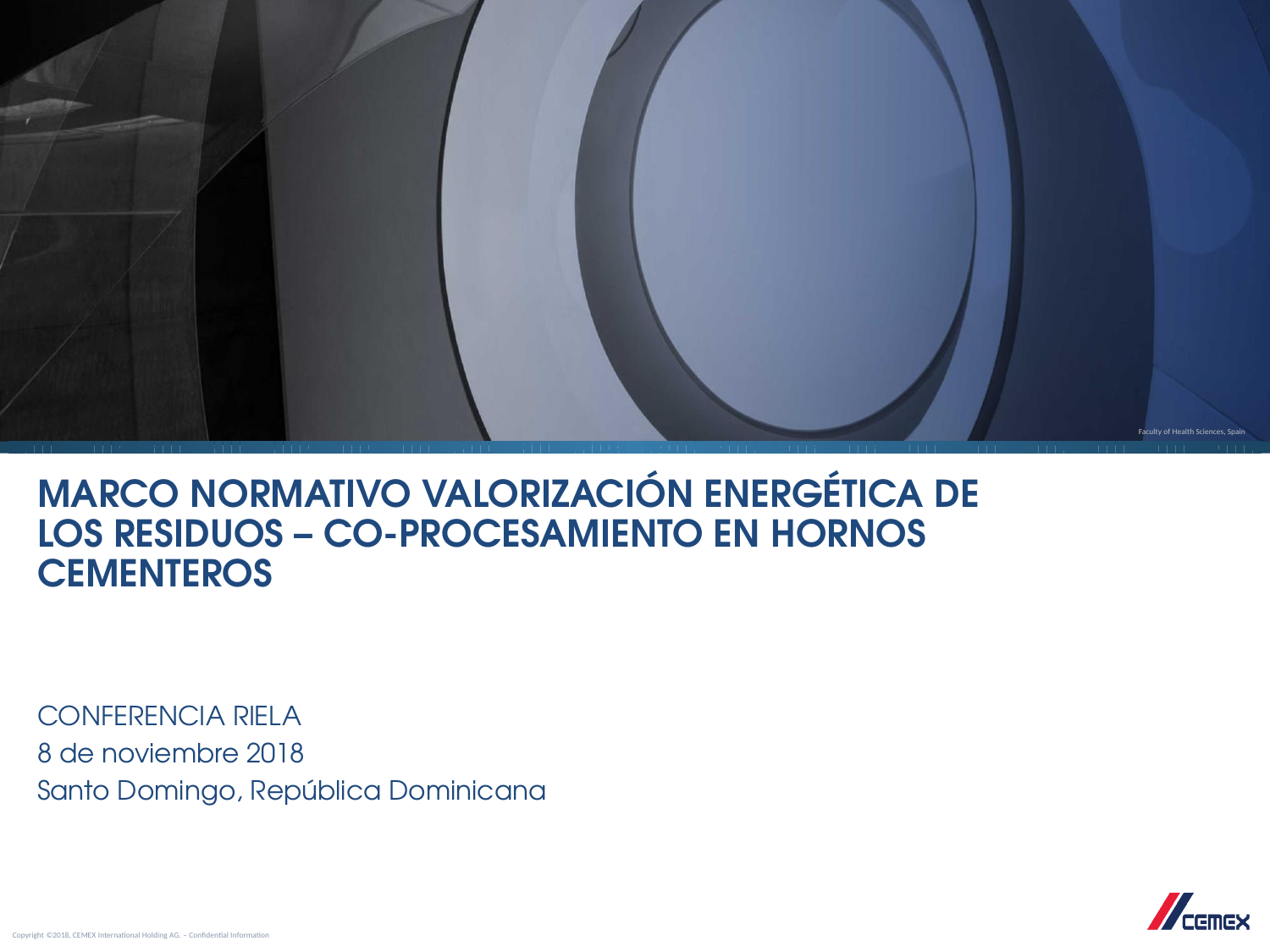

# MARCO NORMATIVO VALORIZACIÓN ENERGÉTICA DE LOS RESIDUOS – CO-PROCESAMIENTO EN HORNOS CEMENTEROS
CONFERENCIA RIELA
8 de noviembre 2018
Santo Domingo, República Dominicana